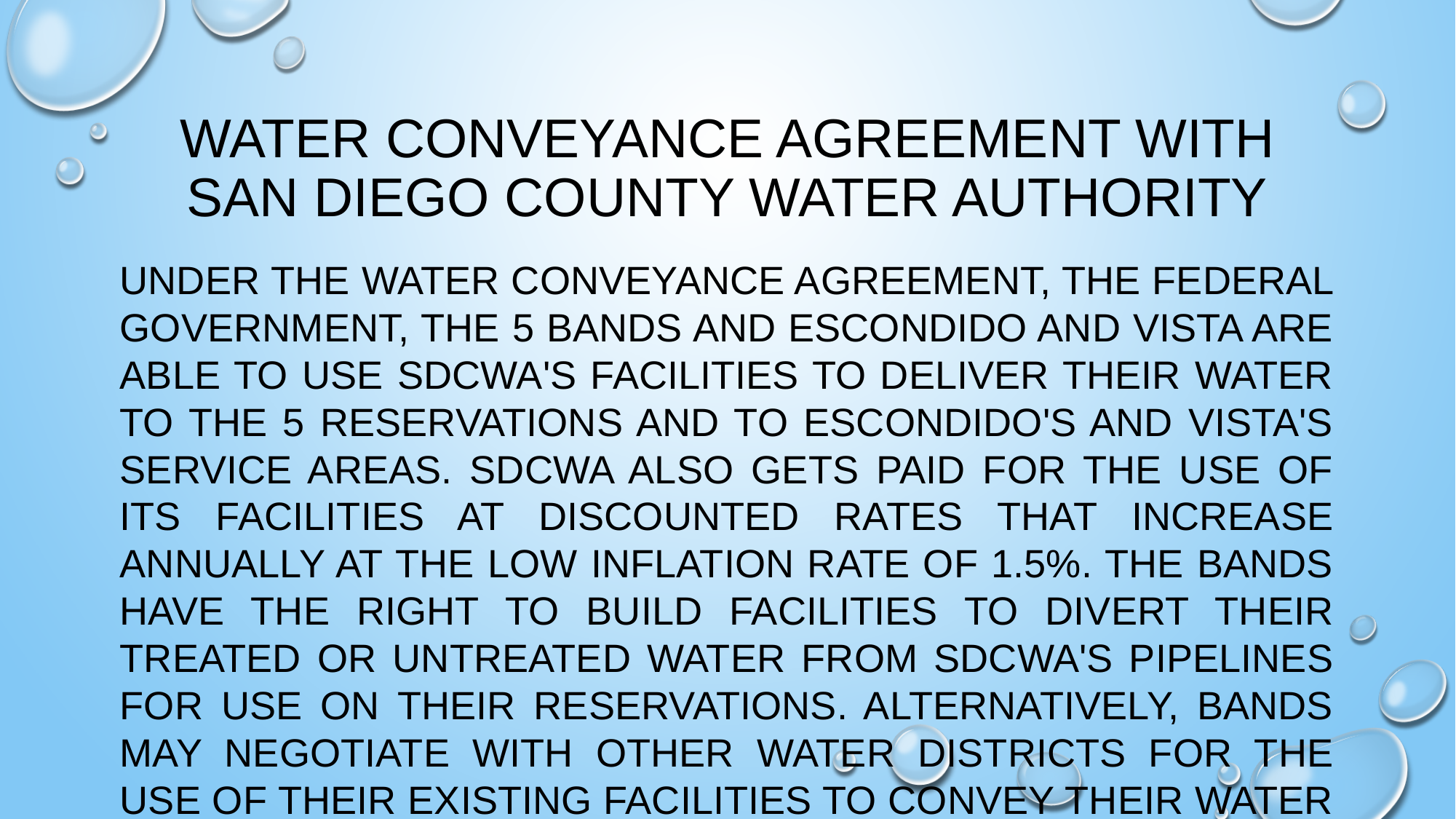

# Water Conveyance Agreement with San Diego County Water Authority
Under the Water Conveyance Agreement, the federal government, the 5 Bands and Escondido and Vista are able to use SDCWA's facilities to deliver their water to the 5 reservations and to Escondido's and Vista's service areas. SDCWA also gets paid for the use of its facilities at discounted rates that increase annually at the low inflation rate of 1.5%. The Bands have the right to build facilities to divert their treated or untreated water from SDCWA's pipelines for use on their reservations. Alternatively, Bands may negotiate with other water districts for the use of their existing facilities to convey their water to their reservations.